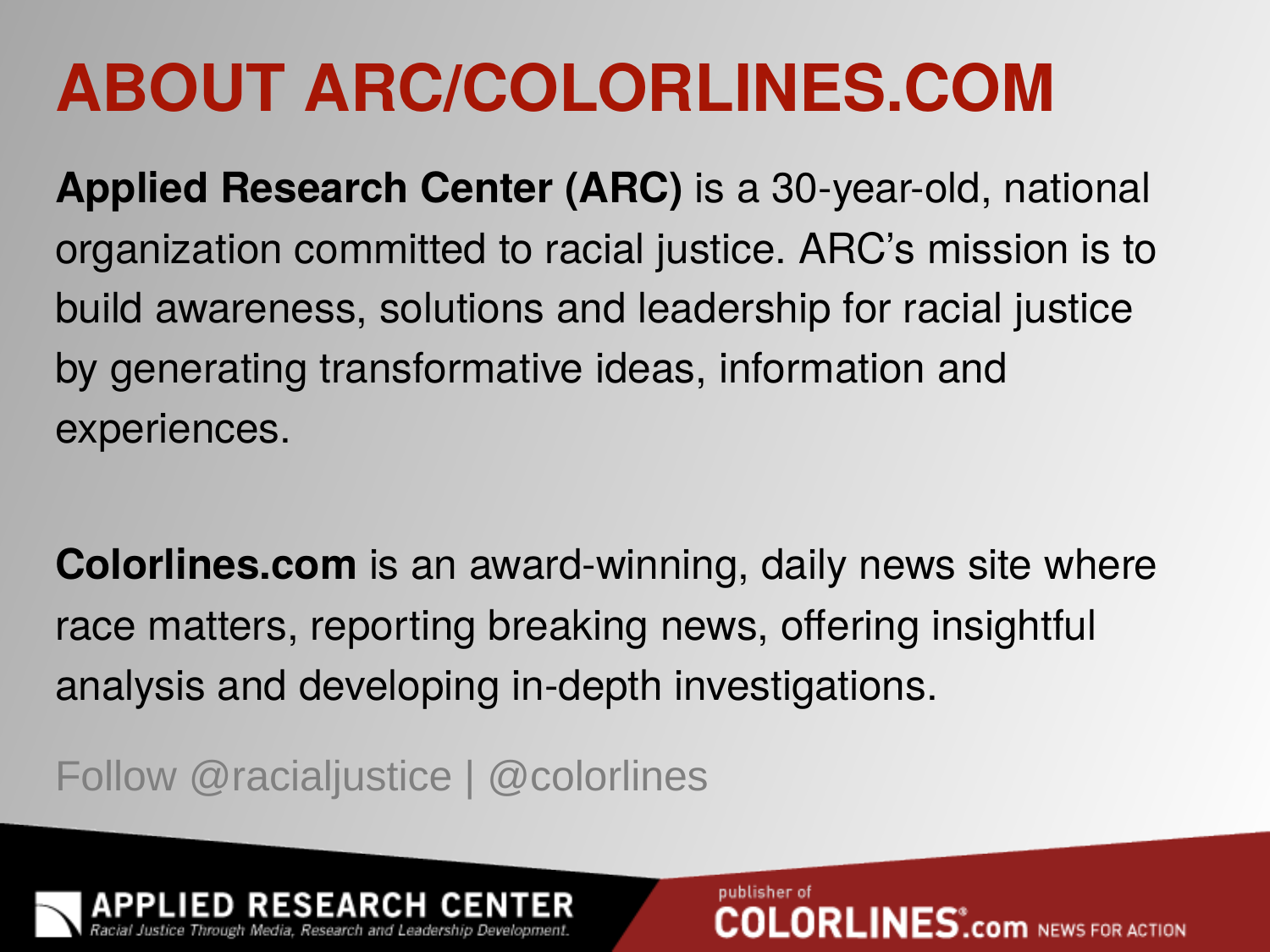

# About arc/colorlines.com
Applied Research Center (ARC) is a 30-year-old, national organization committed to racial justice. ARC’s mission is to build awareness, solutions and leadership for racial justice by generating transformative ideas, information and experiences.

Colorlines.com is an award-winning, daily news site where race matters, reporting breaking news, offering insightful analysis and developing in-depth investigations.